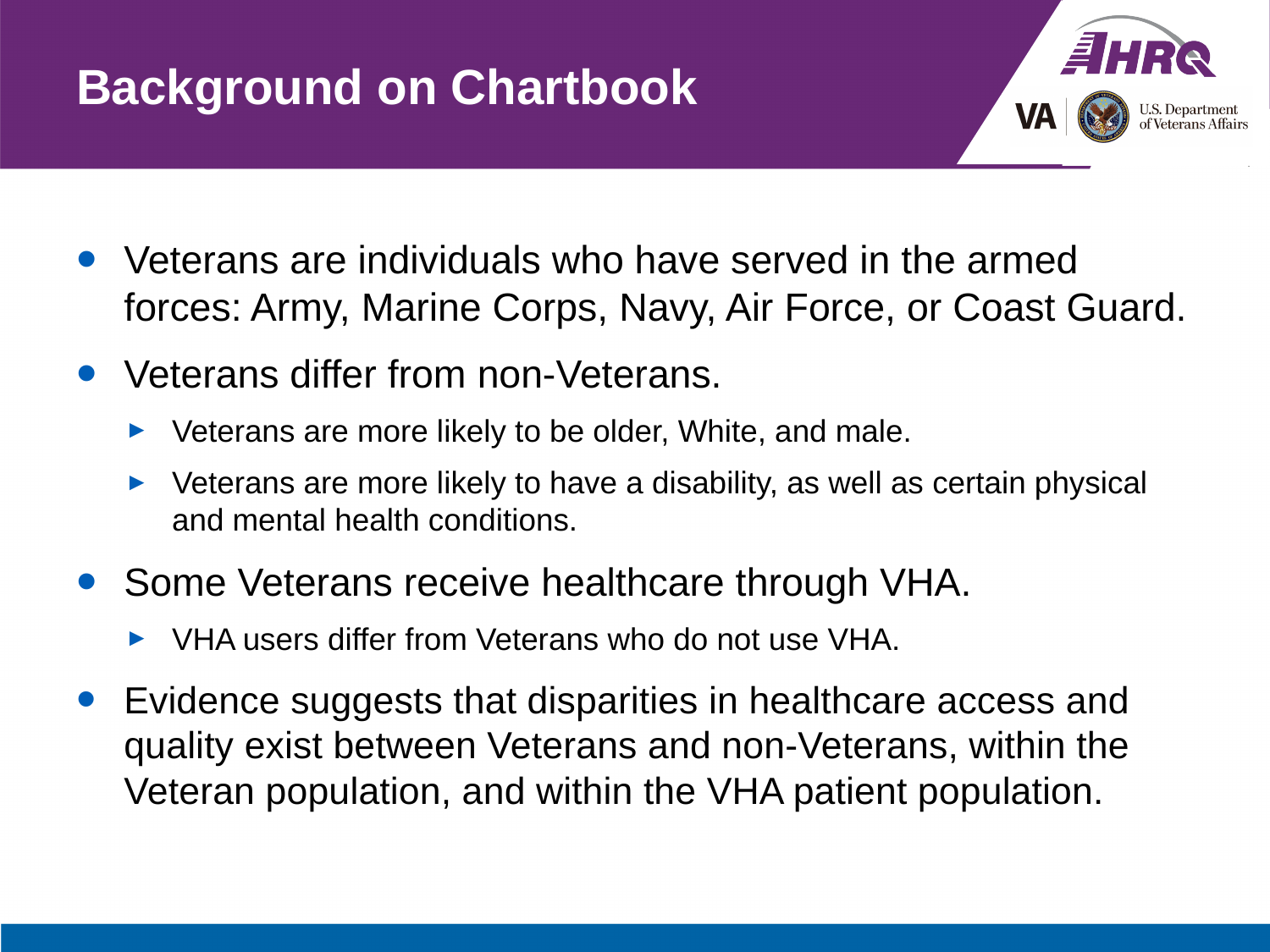

# Background on Chartbook
Veterans are individuals who have served in the armed forces: Army, Marine Corps, Navy, Air Force, or Coast Guard.
Veterans differ from non-Veterans.
Veterans are more likely to be older, White, and male.
Veterans are more likely to have a disability, as well as certain physical and mental health conditions.
Some Veterans receive healthcare through VHA.
VHA users differ from Veterans who do not use VHA.
Evidence suggests that disparities in healthcare access and quality exist between Veterans and non-Veterans, within the Veteran population, and within the VHA patient population.